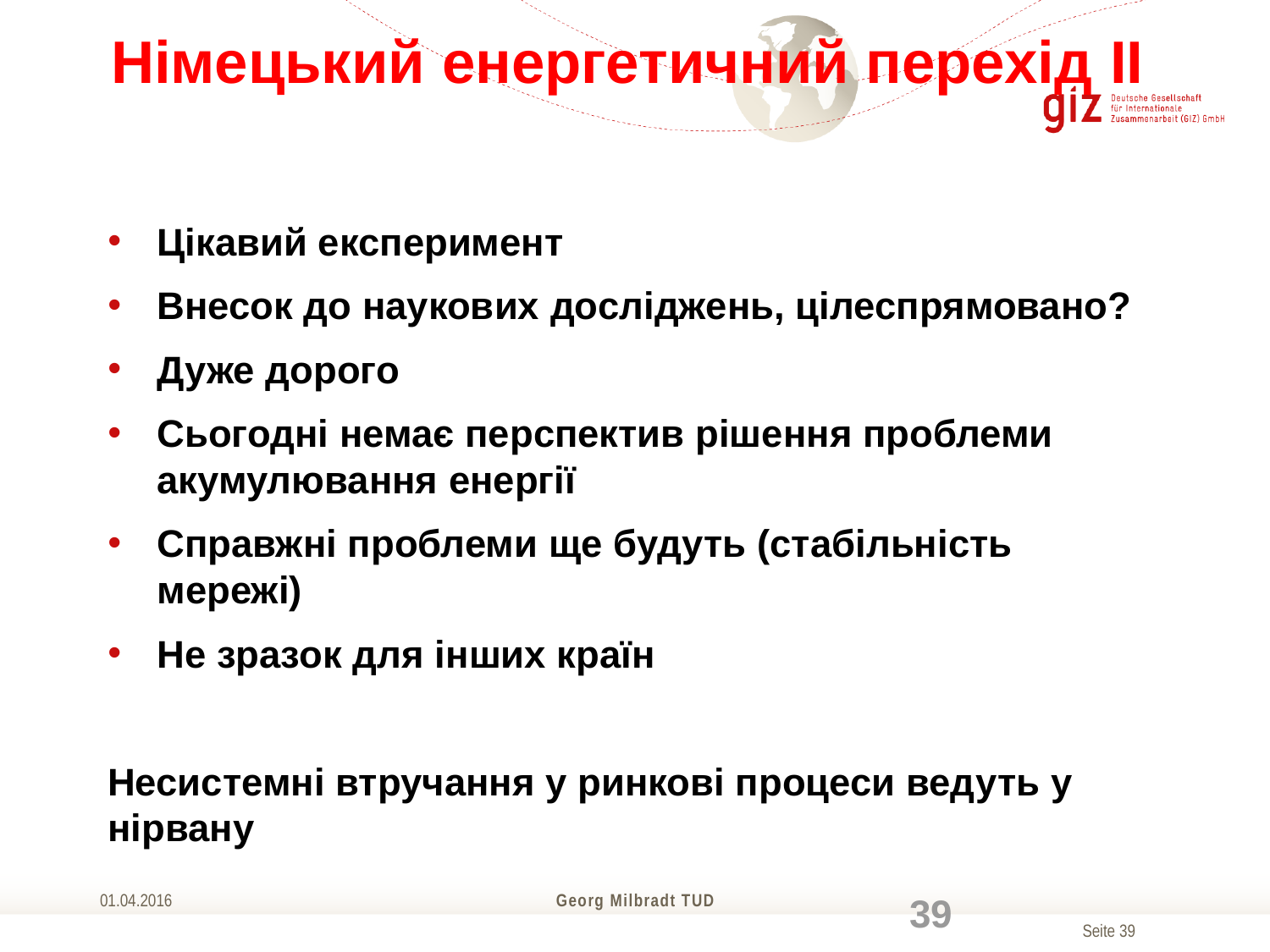

# Німецький енергетичний перехід II
Цікавий експеримент
Внесок до наукових досліджень, цілеспрямовано?
Дуже дорого
Сьогодні немає перспектив рішення проблеми акумулювання енергії
Справжні проблеми ще будуть (стабільність мережі)
Не зразок для інших країн

Несистемні втручання у ринкові процеси ведуть у нірвану

01.04.2016
Georg Milbradt TUD
39